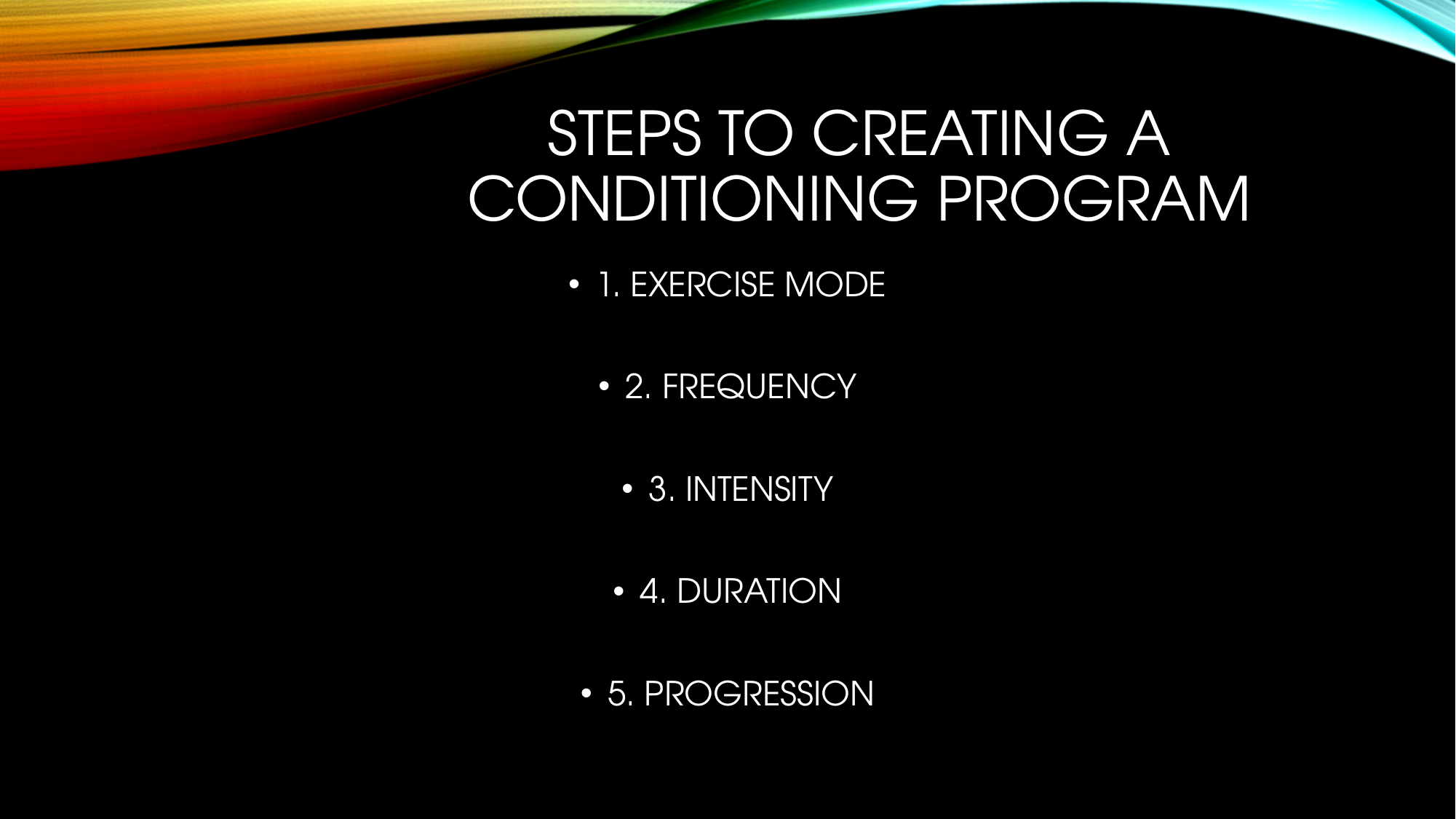

# STEPS TO CREATING A CONDITIONING PROGRAM
1. EXERCISE MODE

2. FREQUENCY

3. INTENSITY

4. DURATION

5. PROGRESSION